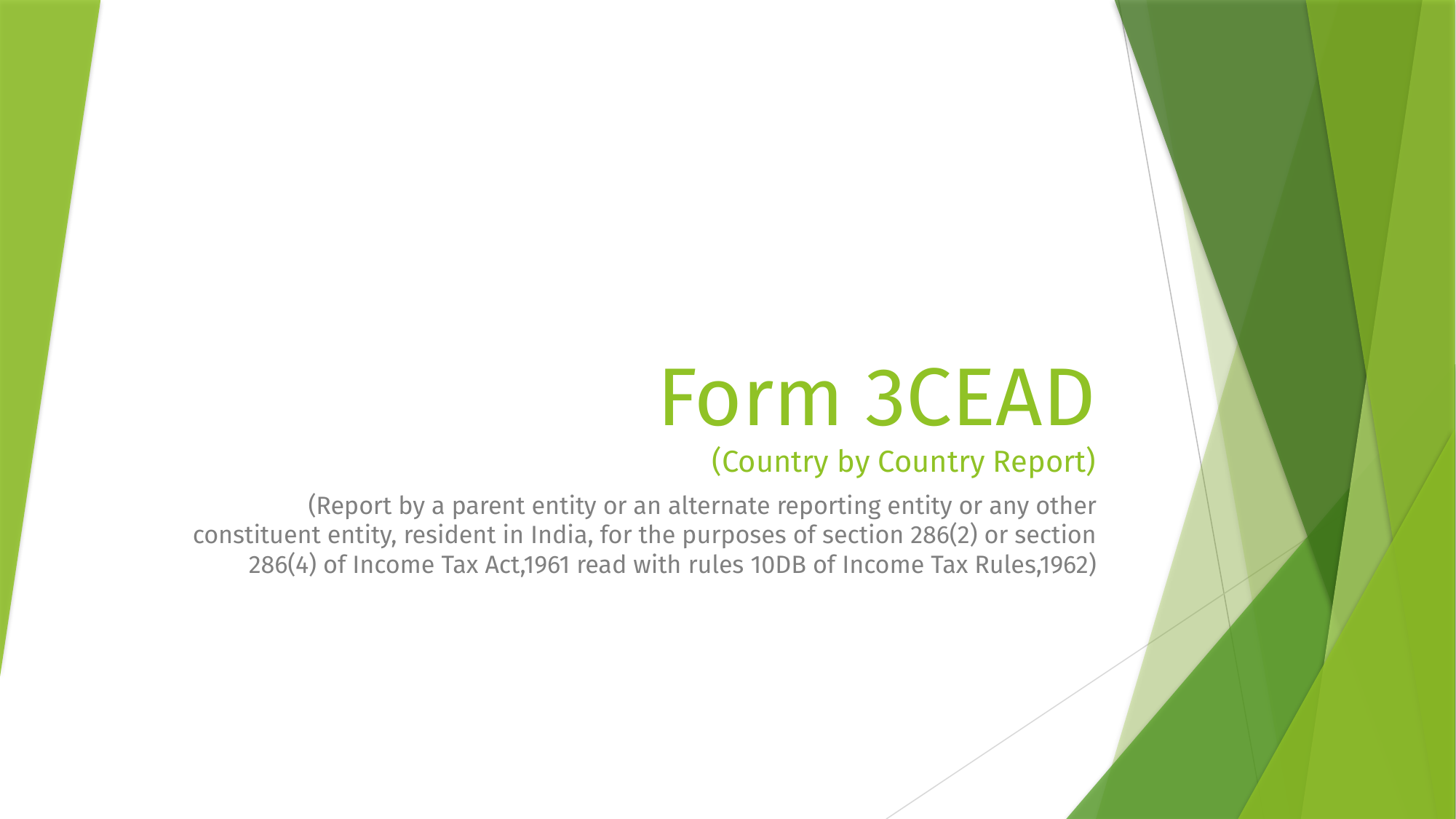

# Form 3CEAD (Country by Country Report)
(Report by a parent entity or an alternate reporting entity or any other constituent entity, resident in India, for the purposes of section 286(2) or section 286(4) of Income Tax Act,1961 read with rules 10DB of Income Tax Rules,1962)